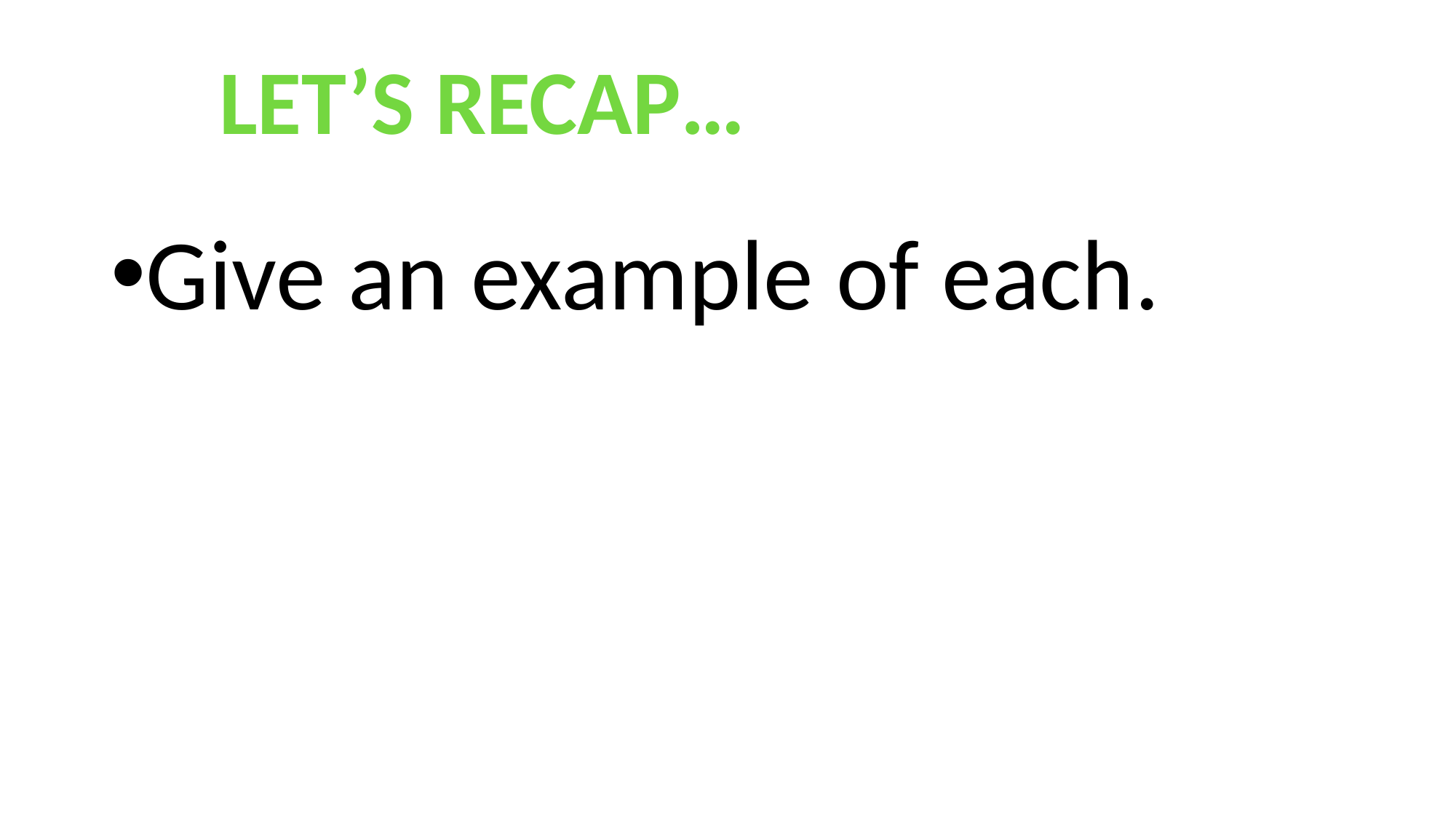

LET’S RECAP…
Give an example of each.